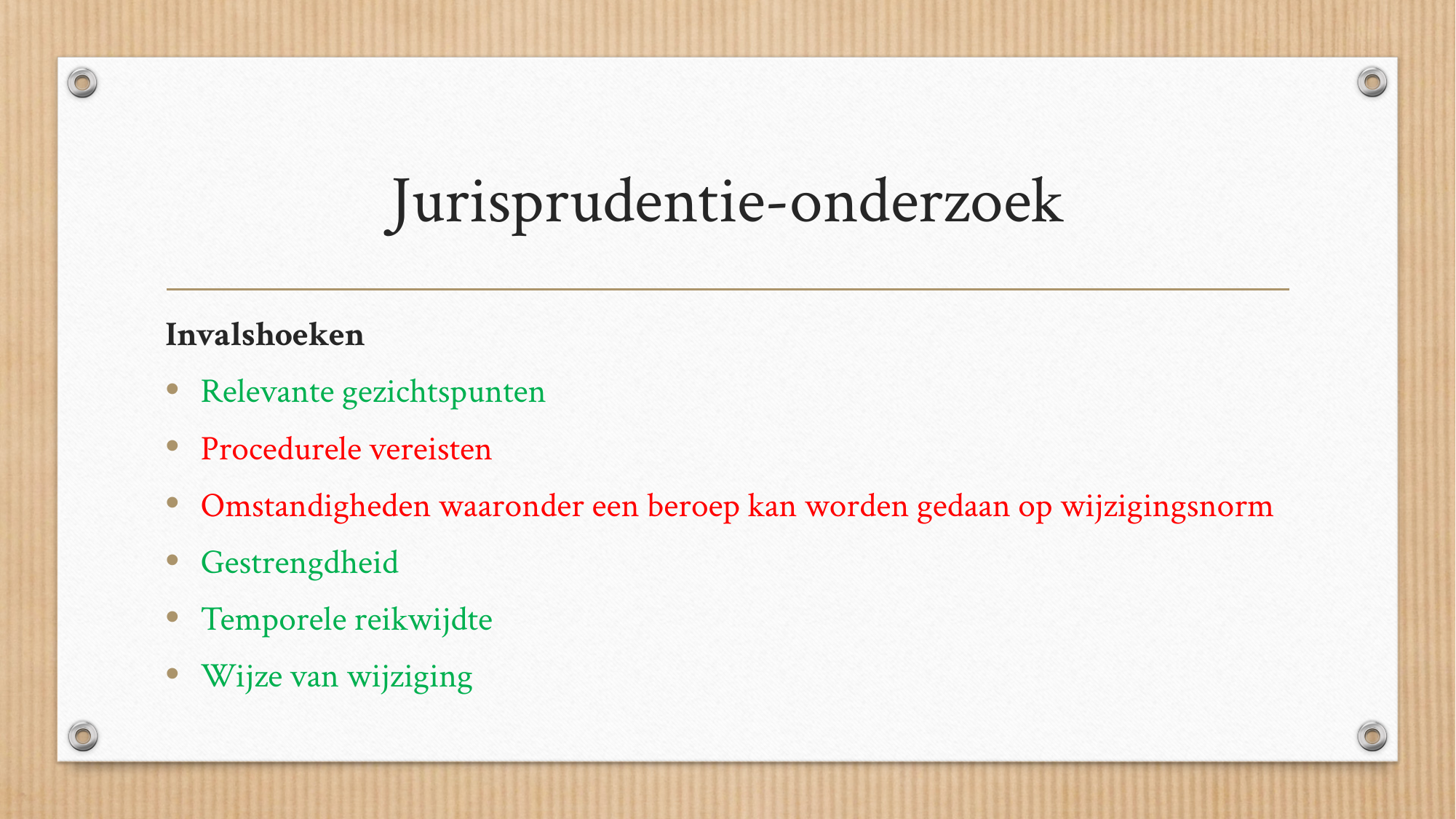

# Jurisprudentie-onderzoek
Invalshoeken
Relevante gezichtspunten
Procedurele vereisten
Omstandigheden waaronder een beroep kan worden gedaan op wijzigingsnorm
Gestrengdheid
Temporele reikwijdte
Wijze van wijziging